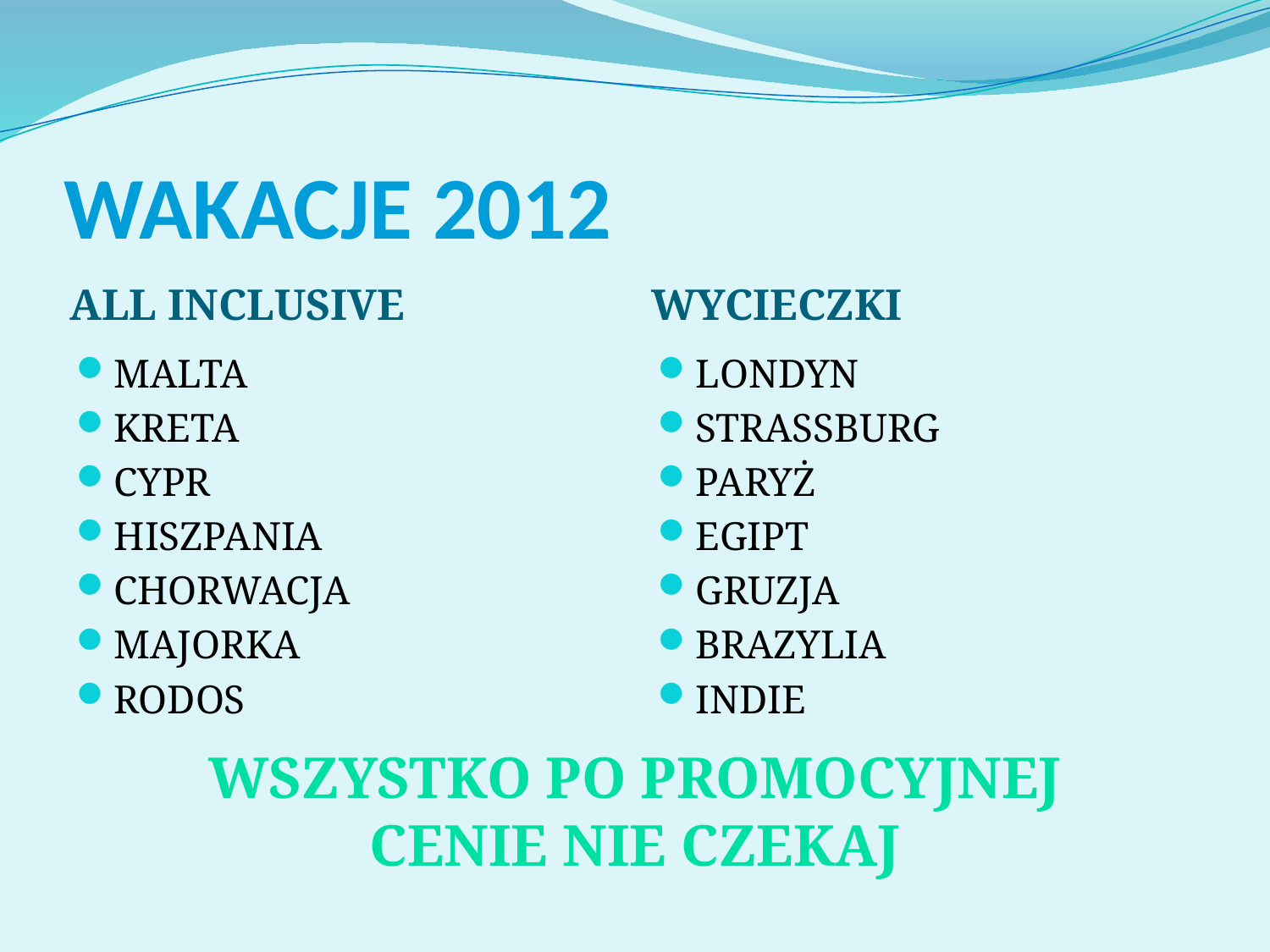

# WAKACJE 2012
ALL INCLUSIVE
WYCIECZKI
MALTA
KRETA
CYPR
HISZPANIA
CHORWACJA
MAJORKA
RODOS
LONDYN
STRASSBURG
PARYŻ
EGIPT
GRUZJA
BRAZYLIA
INDIE
Wszystko po promocyjnej cenie nie czekaj